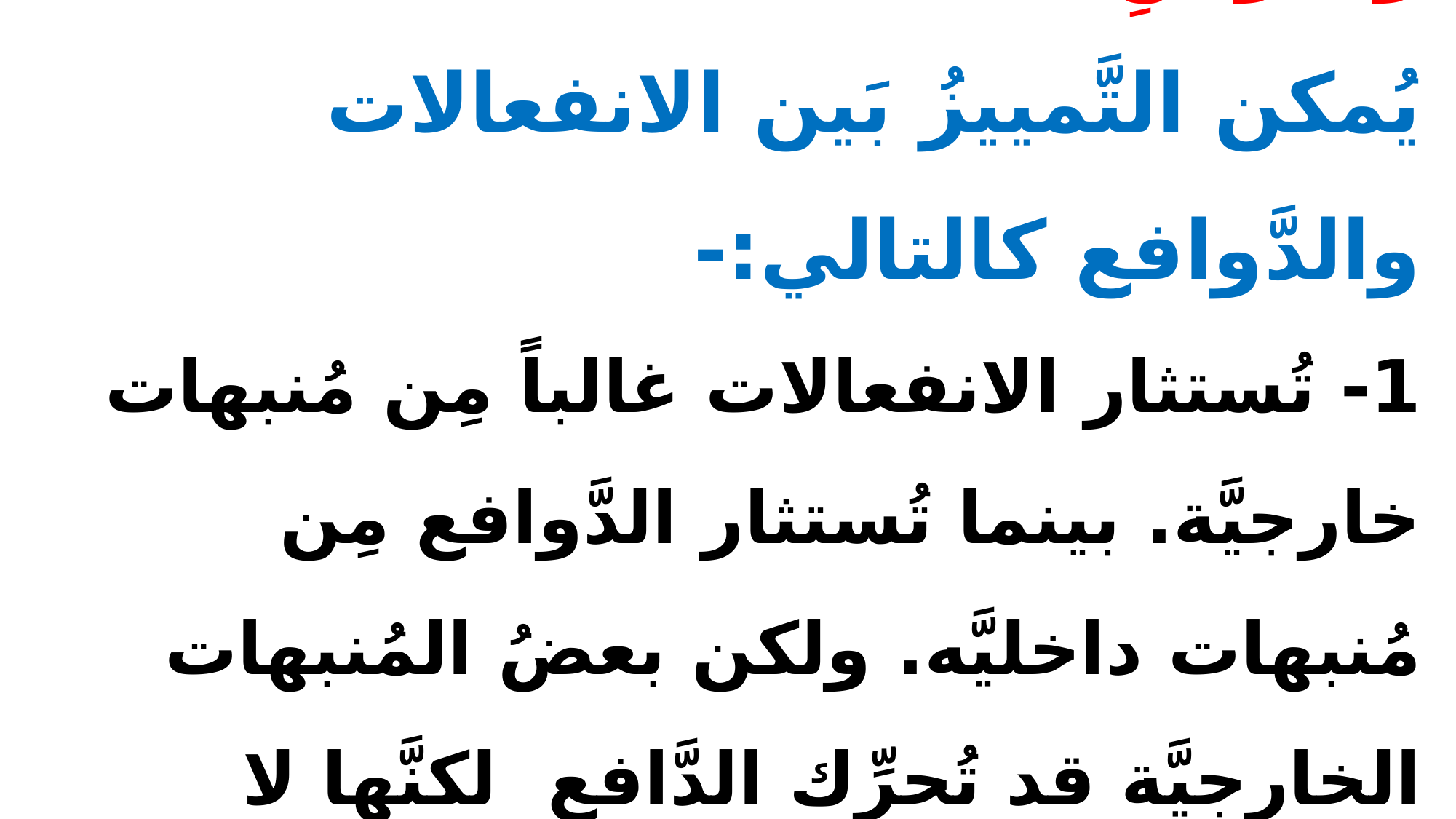

# العَلاَقَةُ بَيْنَ الانْفِعَالاَتِ وَالدَّوَافِعِ : يُمكن التَّمييزُ بَين الانفعالات والدَّوافع كالتالي:- 1- تُستثار الانفعالات غالباً مِن مُنبهات خارجيَّة. بينما تُستثار الدَّوافع مِن مُنبهات داخليَّه. ولكن بعضُ المُنبهات الخارجيَّة قد تُحرِّك الدَّافع  لكنَّها لا تَخْلُقُهُ – مِثل رُؤية الإنسان الجَائع للطَّعام  .